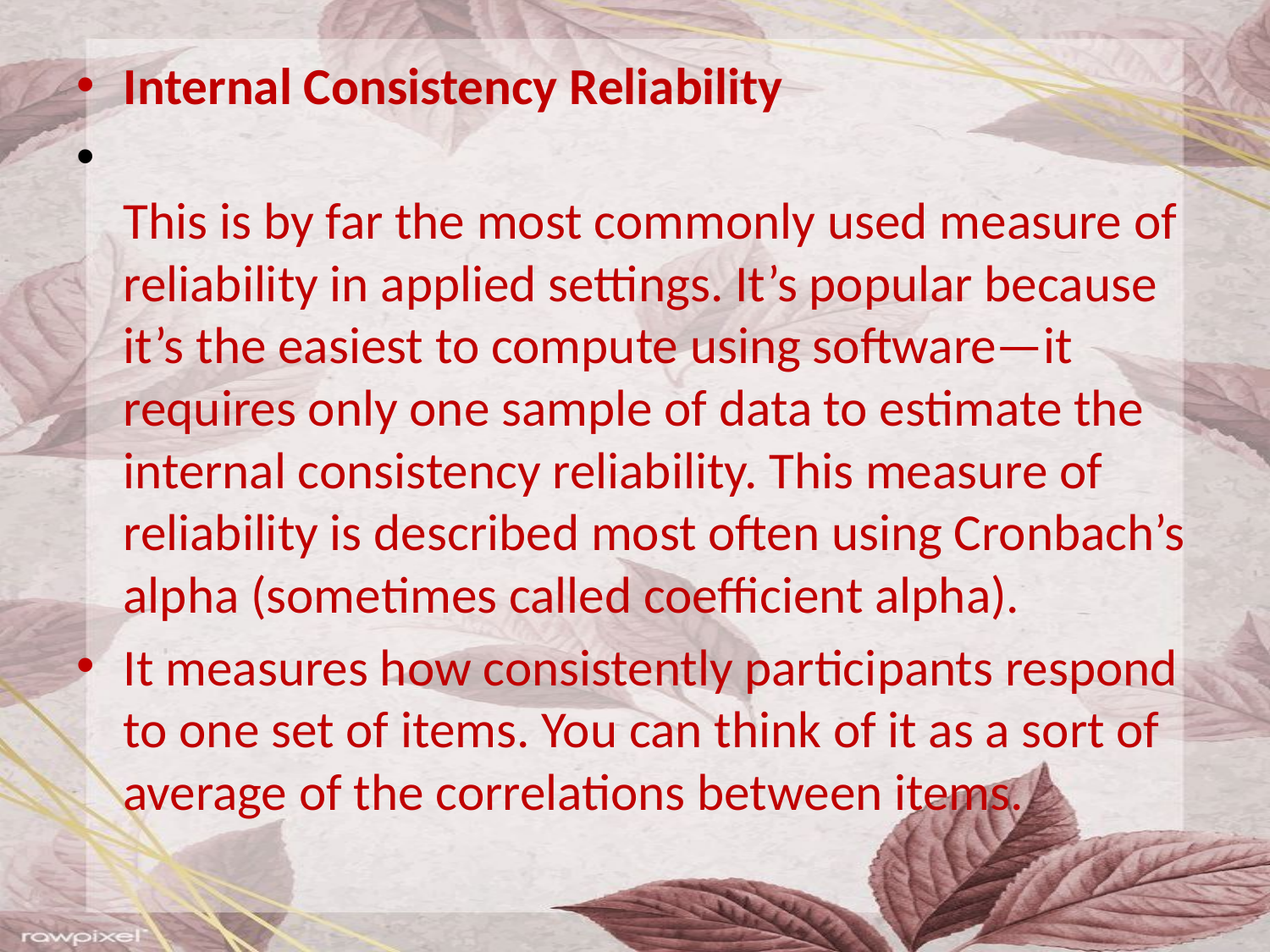

Internal Consistency Reliability
This is by far the most commonly used measure of reliability in applied settings. It’s popular because it’s the easiest to compute using software—it requires only one sample of data to estimate the internal consistency reliability. This measure of reliability is described most often using Cronbach’s alpha (sometimes called coefficient alpha).
It measures how consistently participants respond to one set of items. You can think of it as a sort of average of the correlations between items.